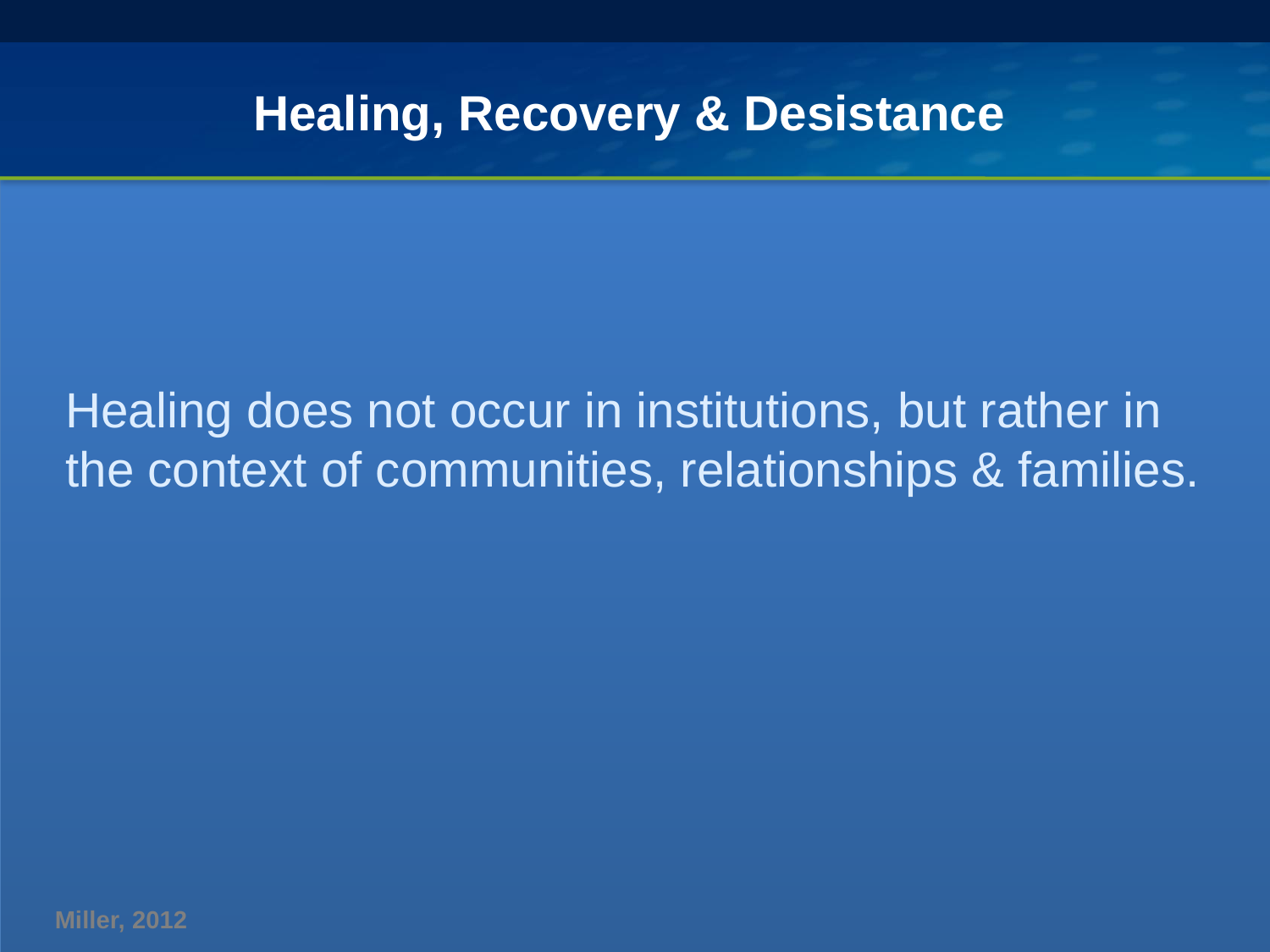

# Healing, Recovery & Desistance
Healing does not occur in institutions, but rather in the context of communities, relationships & families.
Miller, 2012